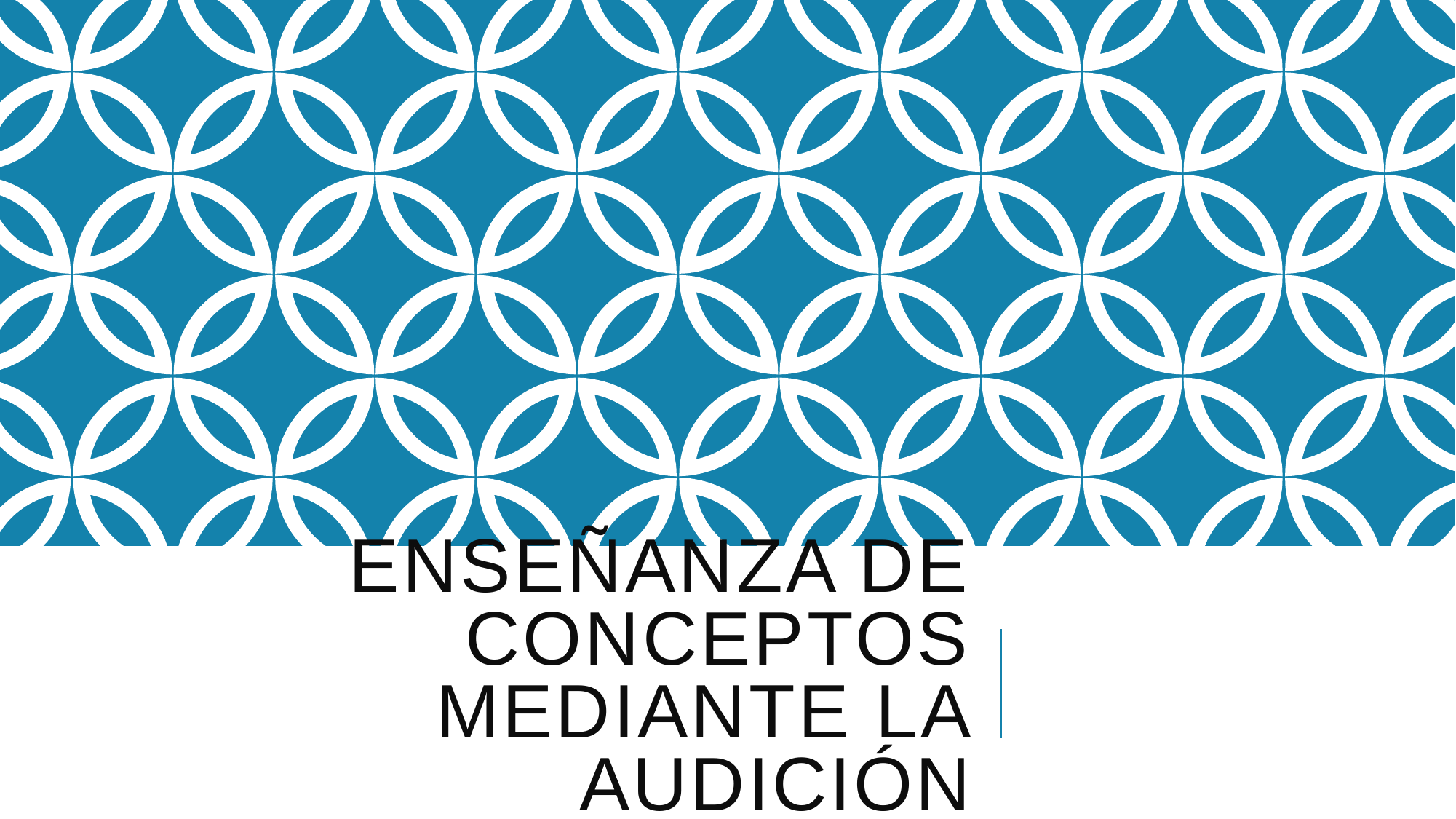

# ENSEÑANZA DE CONCEPTOS MEDIANTE LA AUDICIÓN